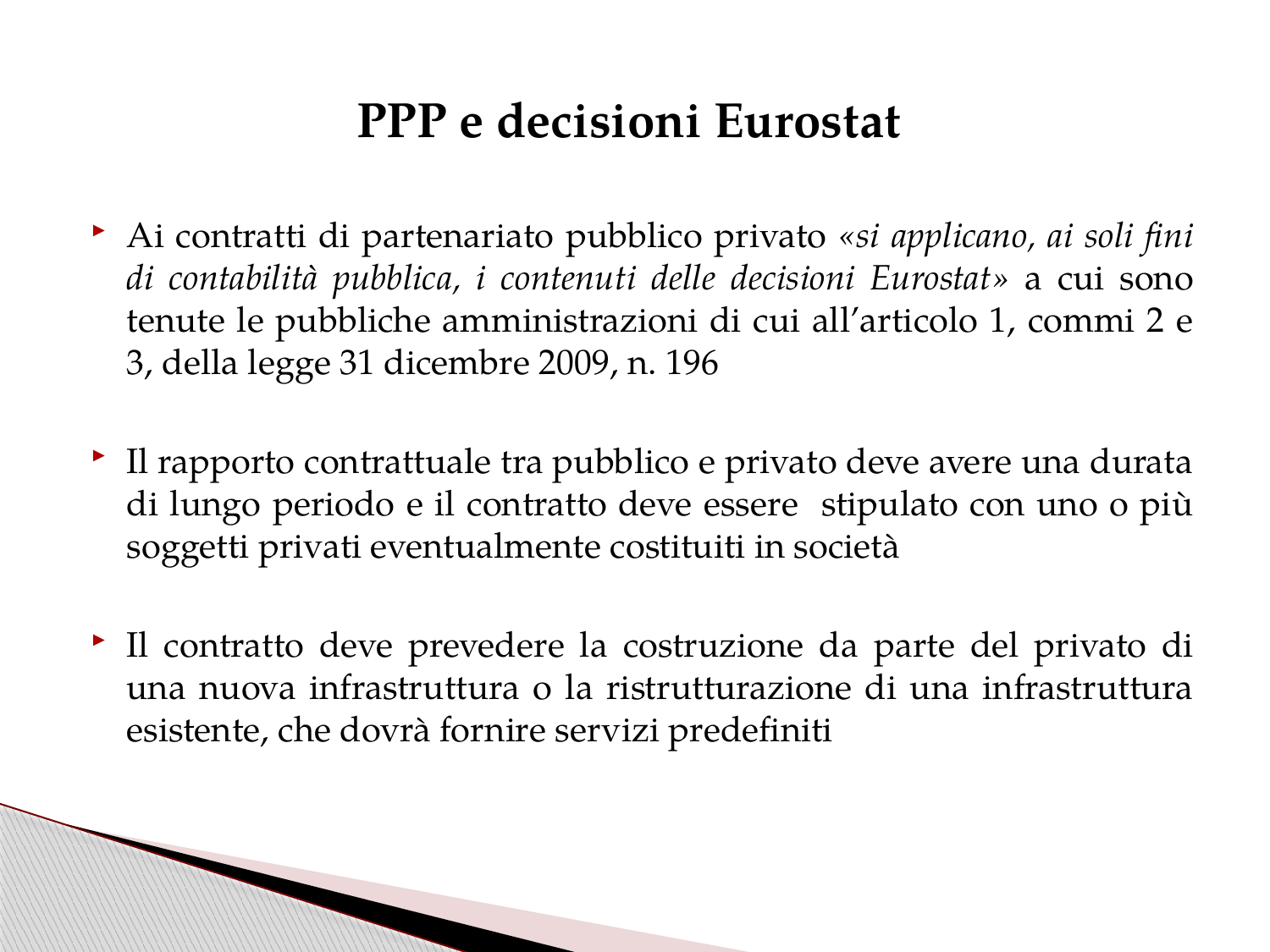

# PPP e decisioni Eurostat
Ai contratti di partenariato pubblico privato «si applicano, ai soli fini di contabilità pubblica, i contenuti delle decisioni Eurostat» a cui sono tenute le pubbliche amministrazioni di cui all’articolo 1, commi 2 e 3, della legge 31 dicembre 2009, n. 196

Il rapporto contrattuale tra pubblico e privato deve avere una durata di lungo periodo e il contratto deve essere  stipulato con uno o più soggetti privati eventualmente costituiti in società

Il contratto deve prevedere la costruzione da parte del privato di una nuova infrastruttura o la ristrutturazione di una infrastruttura esistente, che dovrà fornire servizi predefiniti